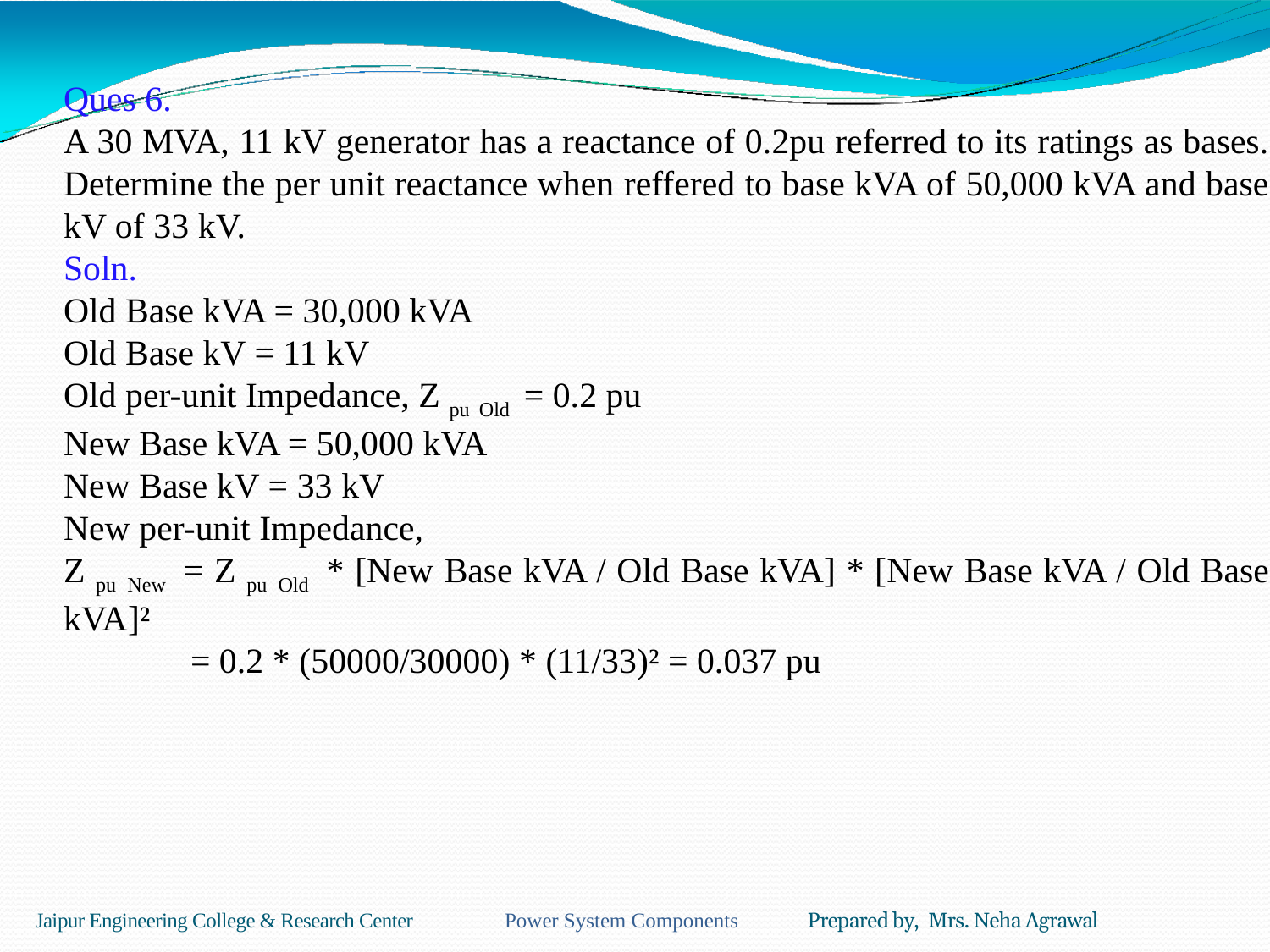

Ques 6.
A 30 MVA, 11 kV generator has a reactance of 0.2pu referred to its ratings as bases. Determine the per unit reactance when reffered to base kVA of 50,000 kVA and base kV of 33 kV.
Soln.
Old Base kVA = 30,000 kVA
Old Base kV = 11 kV
Old per-unit Impedance, Z pu Old  = 0.2 pu
New Base kVA = 50,000 kVA
New Base kV = 33 kV
New per-unit Impedance,
Z pu New  = Z pu Old  * [New Base kVA / Old Base kVA] * [New Base kVA / Old Base kVA]²
	= 0.2 * (50000/30000) * (11/33)² = 0.037 pu

Jaipur Engineering College & Research Center                  Power System Components             Prepared by,  Mrs. Neha Agrawal

115